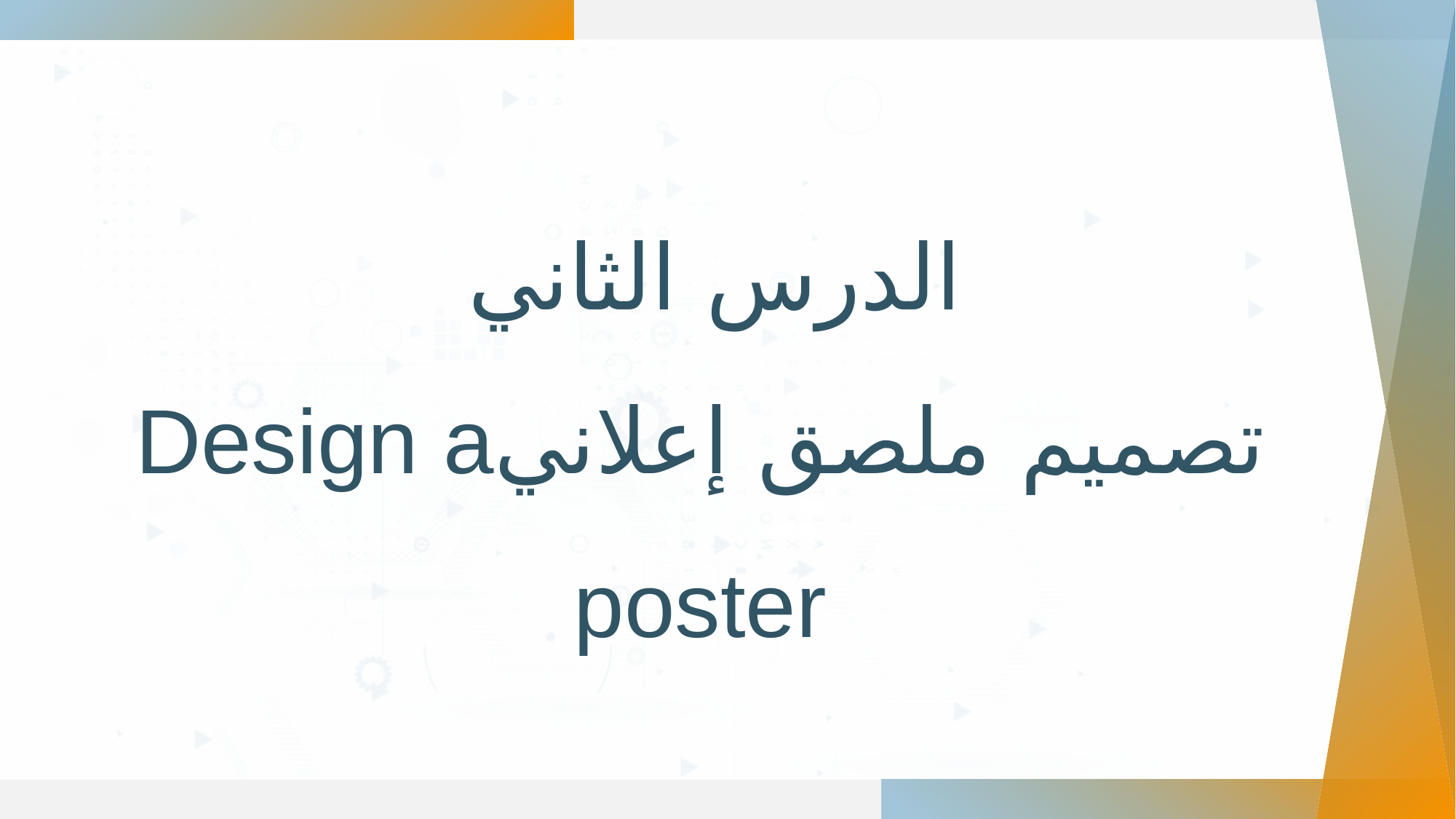

الدرس الثاني
تصميم ملصق إعلانيDesign a poster